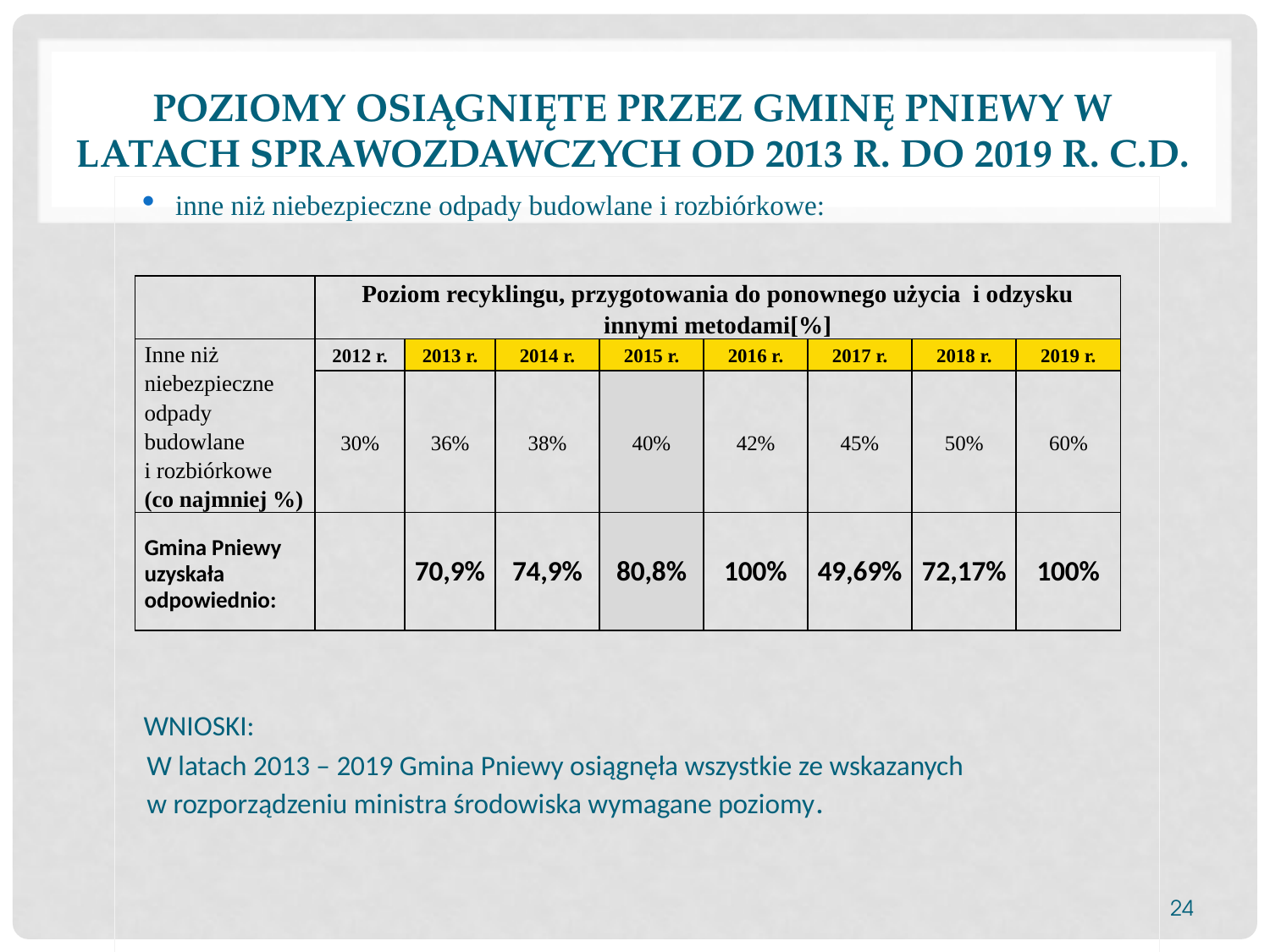

# Poziomy osiągnięte przez gminę Pniewy w latach sprawozdawczych od 2013 r. do 2019 r. C.D.
inne niż niebezpieczne odpady budowlane i rozbiórkowe:

WNIOSKI:
   W latach 2013 – 2019 Gmina Pniewy osiągnęła wszystkie ze wskazanych
   w rozporządzeniu ministra środowiska wymagane poziomy.
|  | Poziom recyklingu, przygotowania do ponownego użycia i odzysku innymi metodami[%] |  |  |  |  |  |  |  |
| --- | --- | --- | --- | --- | --- | --- | --- | --- |
| Inne niż niebezpieczne odpady budowlane i rozbiórkowe (co najmniej %) | 2012 r. | 2013 r. | 2014 r. | 2015 r. | 2016 r. | 2017 r. | 2018 r. | 2019 r. |
|  | 30% | 36% | 38% | 40% | 42% | 45% | 50% | 60% |
| Gmina Pniewy uzyskała odpowiednio: |  | 70,9% | 74,9% | 80,8% | 100% | 49,69% | 72,17% | 100% |
24